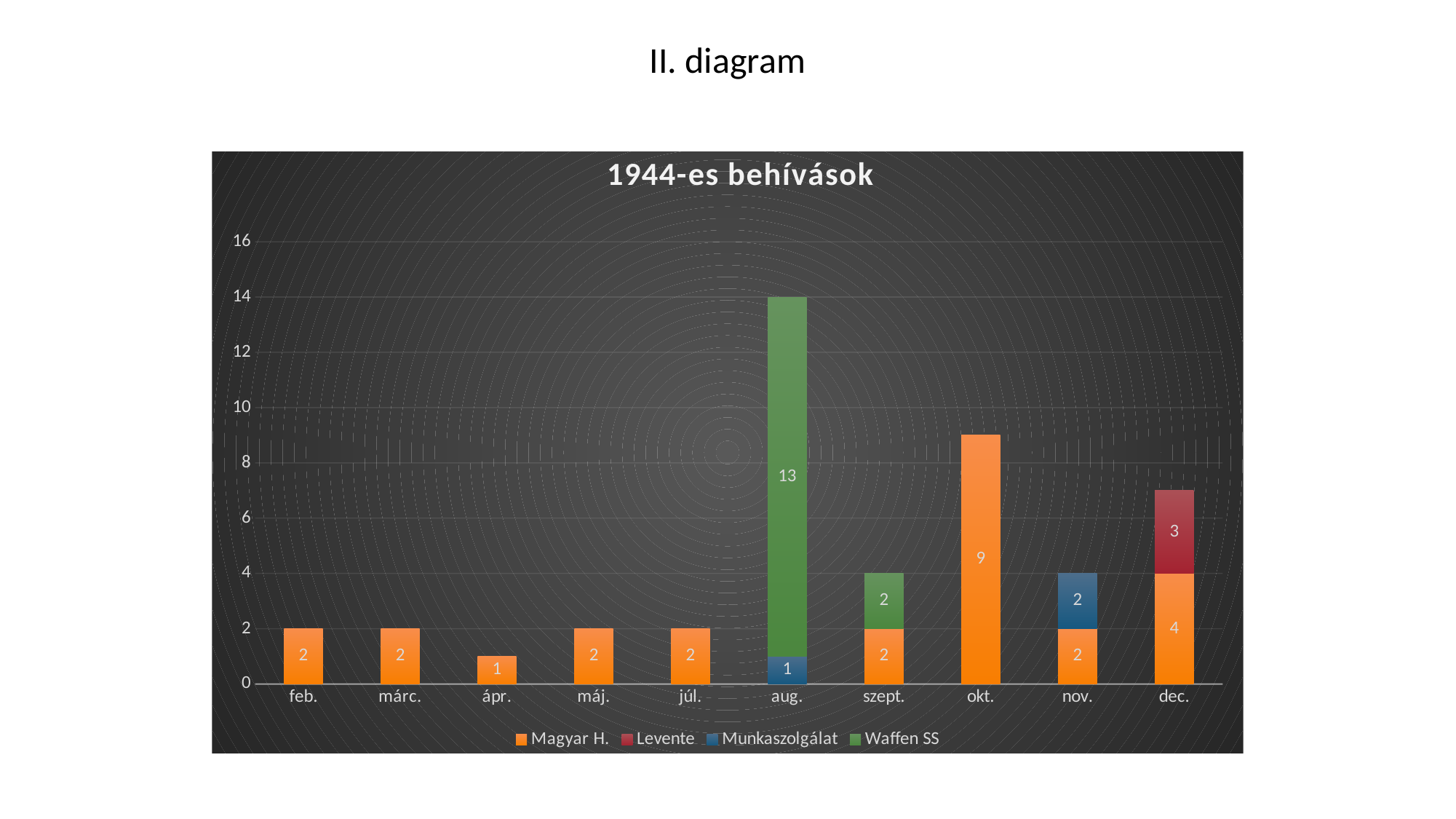

II. diagram

### Chart: 1944-es behívások

| Category | Magyar H. | Levente | Munkaszolgálat | Waffen SS |
|---|---|---|---|---|
| feb. | 2.0 | None | None | None |
| márc. | 2.0 | None | None | None |
| ápr. | 1.0 | None | None | None |
| máj. | 2.0 | None | None | None |
| júl. | 2.0 | None | None | None |
| aug. | None | None | 1.0 | 13.0 |
| szept. | 2.0 | None | None | 2.0 |
| okt. | 9.0 | None | None | None |
| nov. | 2.0 | None | 2.0 | None |
| dec. | 4.0 | 3.0 | None | None |